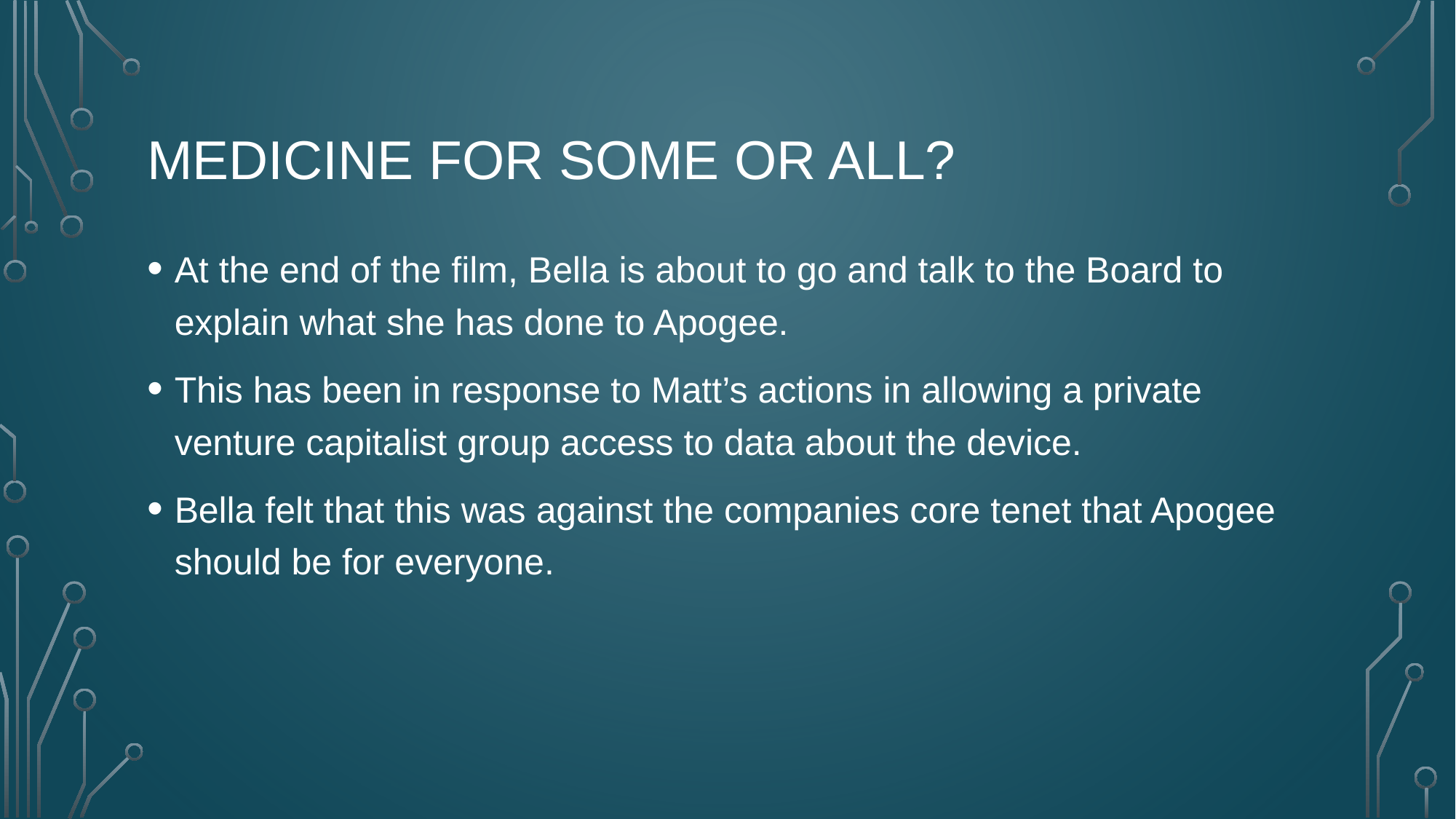

# Medicine for some or all?
At the end of the film, Bella is about to go and talk to the Board to explain what she has done to Apogee.
This has been in response to Matt’s actions in allowing a private venture capitalist group access to data about the device.
Bella felt that this was against the companies core tenet that Apogee should be for everyone.